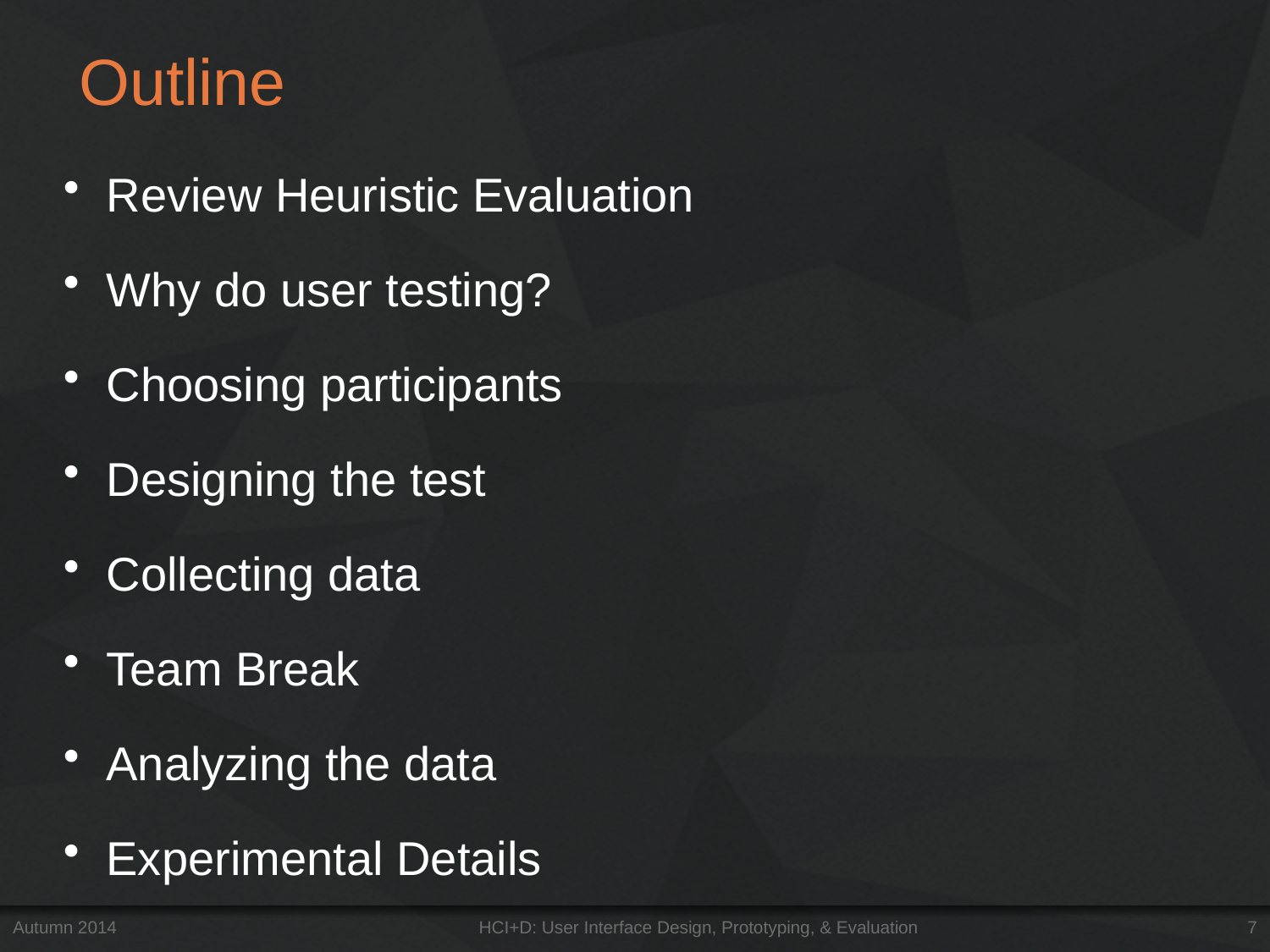

# Outline
Review Heuristic Evaluation
Why do user testing?
Choosing participants
Designing the test
Collecting data
Team Break
Analyzing the data
Experimental Details
Autumn 2014
HCI+D: User Interface Design, Prototyping, & Evaluation
7